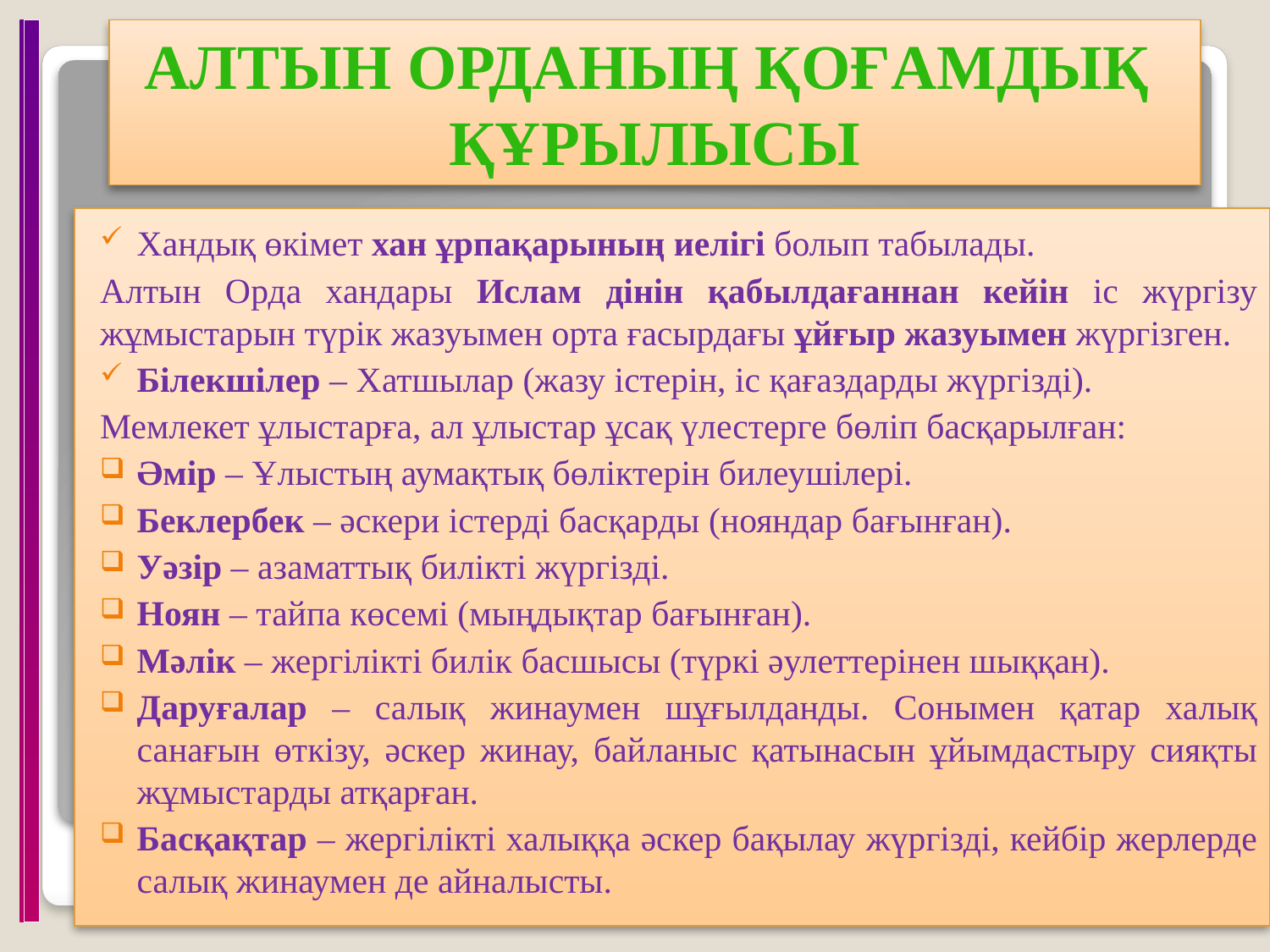

Алтын орданың қоғамдық
құрылысы
Хандық өкімет хан ұрпақарының иелігі болып табылады.
Алтын Орда хандары Ислам дінін қабылдағаннан кейін іс жүргізу жұмыстарын түрік жазуымен орта ғасырдағы ұйғыр жазуымен жүргізген.
Білекшілер – Хатшылар (жазу істерін, іс қағаздарды жүргізді).
Мемлекет ұлыстарға, ал ұлыстар ұсақ үлестерге бөліп басқарылған:
Әмір – Ұлыстың аумақтық бөліктерін билеушілері.
Беклербек – әскери істерді басқарды (нояндар бағынған).
Уәзір – азаматтық билікті жүргізді.
Ноян – тайпа көсемі (мыңдықтар бағынған).
Мәлік – жергілікті билік басшысы (түркі әулеттерінен шыққан).
Даруғалар – салық жинаумен шұғылданды. Сонымен қатар халық санағын өткізу, әскер жинау, байланыс қатынасын ұйымдастыру сияқты жұмыстарды атқарған.
Басқақтар – жергілікті халыққа әскер бақылау жүргізді, кейбір жерлерде салық жинаумен де айналысты.